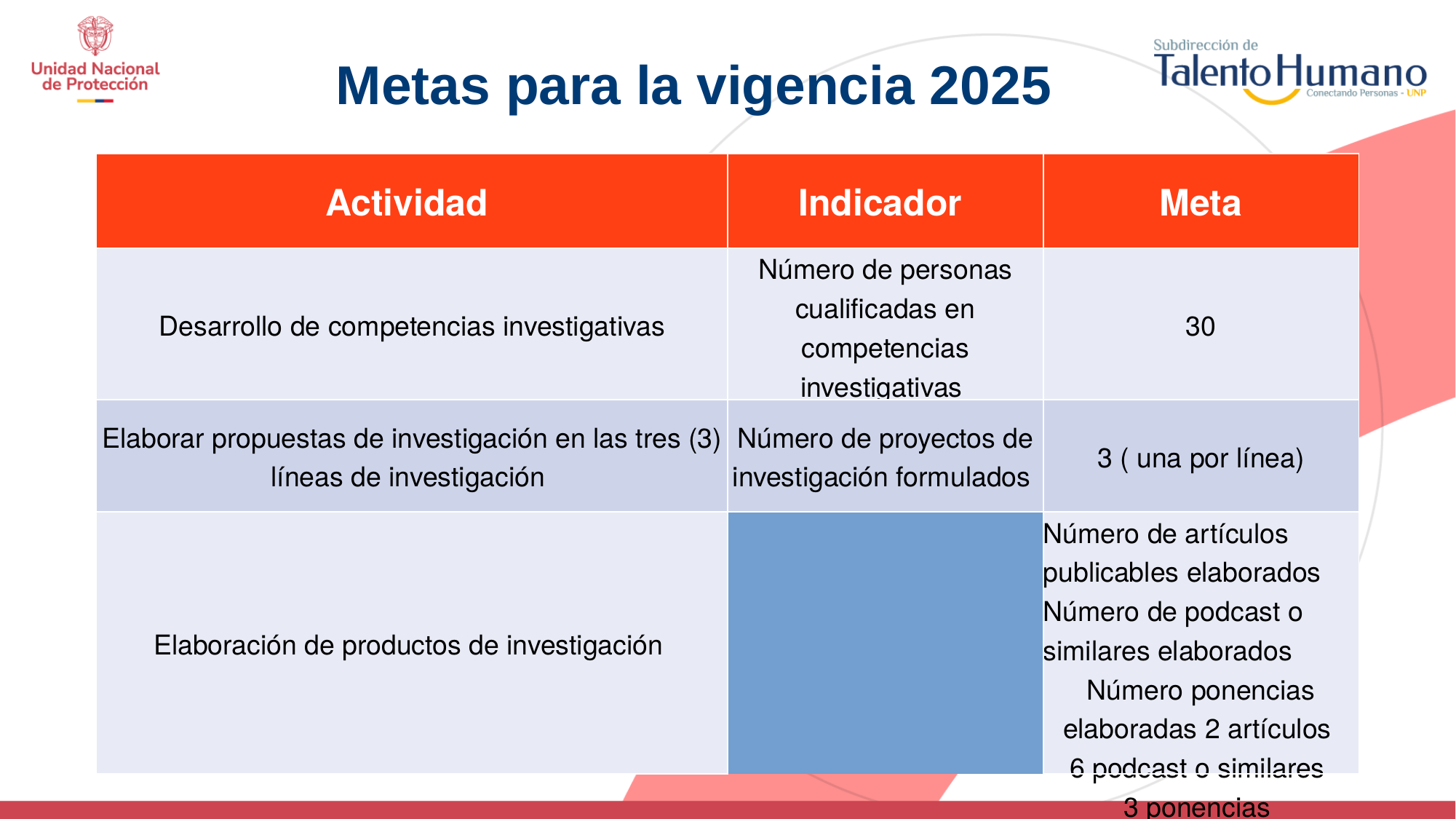

Metas para la vigencia 2025
| Actividad |  | Indicador | Meta |
| --- | --- | --- | --- |
| Desarrollo de competencias investigativas |  | Número de personas cualificadas en competencias investigativas | 30 |
| Elaborar propuestas de investigación en las tres (3) líneas de investigación |  | Número de proyectos de investigación formulados | 3 ( una por línea) |
| Elaboración de productos de investigación |  | Número de artículos publicables elaborados Número de podcast o similares elaborados Número ponencias elaboradas | 2 artículos 6 podcast o similares 3 ponencias |